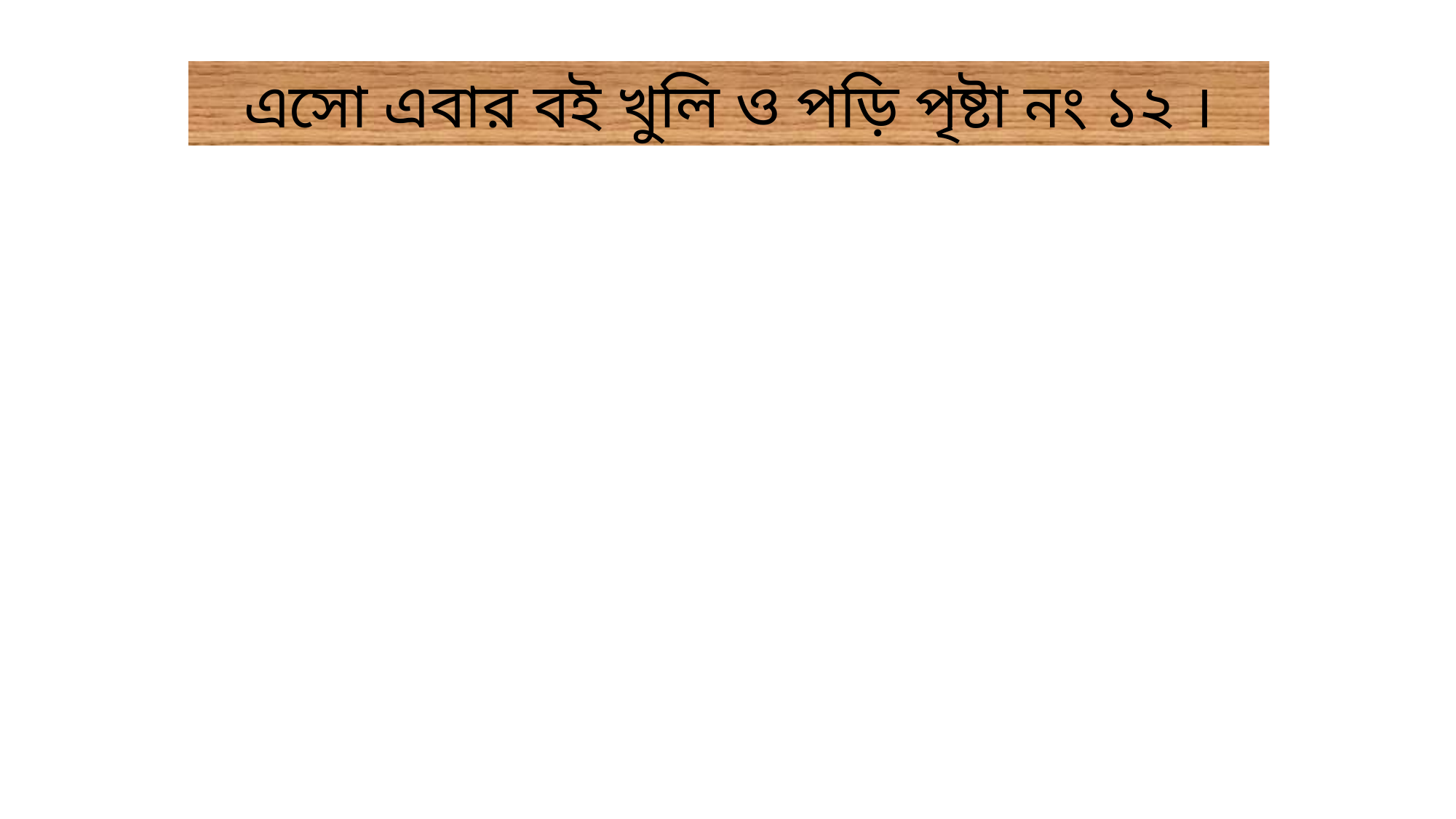

এসো এবার বই খুলি ও পড়ি পৃষ্টা নং ১২ ।